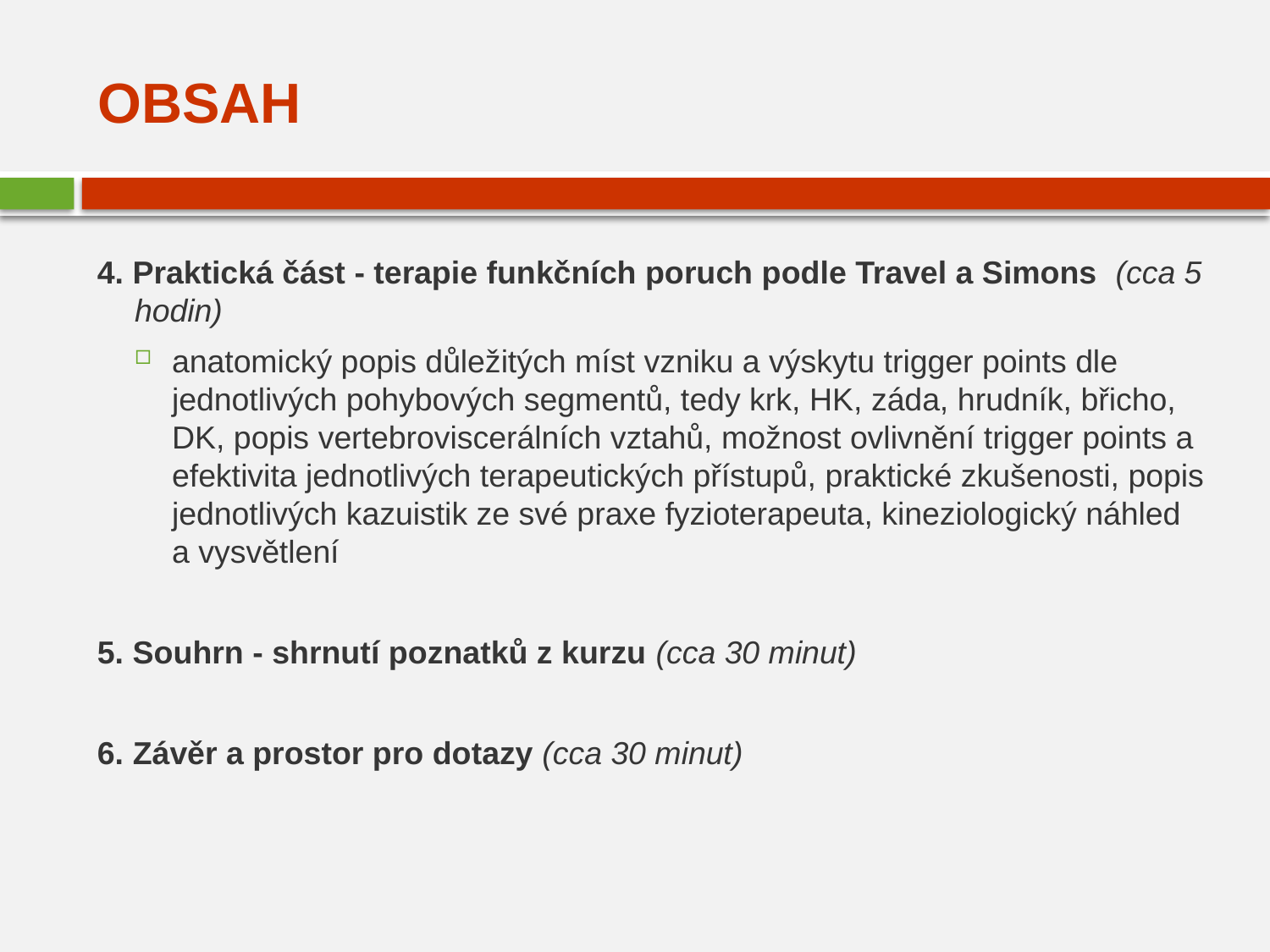

# OBSAH
4. Praktická část - terapie funkčních poruch podle Travel a Simons  (cca 5 hodin)
anatomický popis důležitých míst vzniku a výskytu trigger points dle jednotlivých pohybových segmentů, tedy krk, HK, záda, hrudník, břicho, DK, popis vertebroviscerálních vztahů, možnost ovlivnění trigger points a efektivita jednotlivých terapeutických přístupů, praktické zkušenosti, popis jednotlivých kazuistik ze své praxe fyzioterapeuta, kineziologický náhled a vysvětlení

5. Souhrn - shrnutí poznatků z kurzu (cca 30 minut)

6. Závěr a prostor pro dotazy (cca 30 minut)